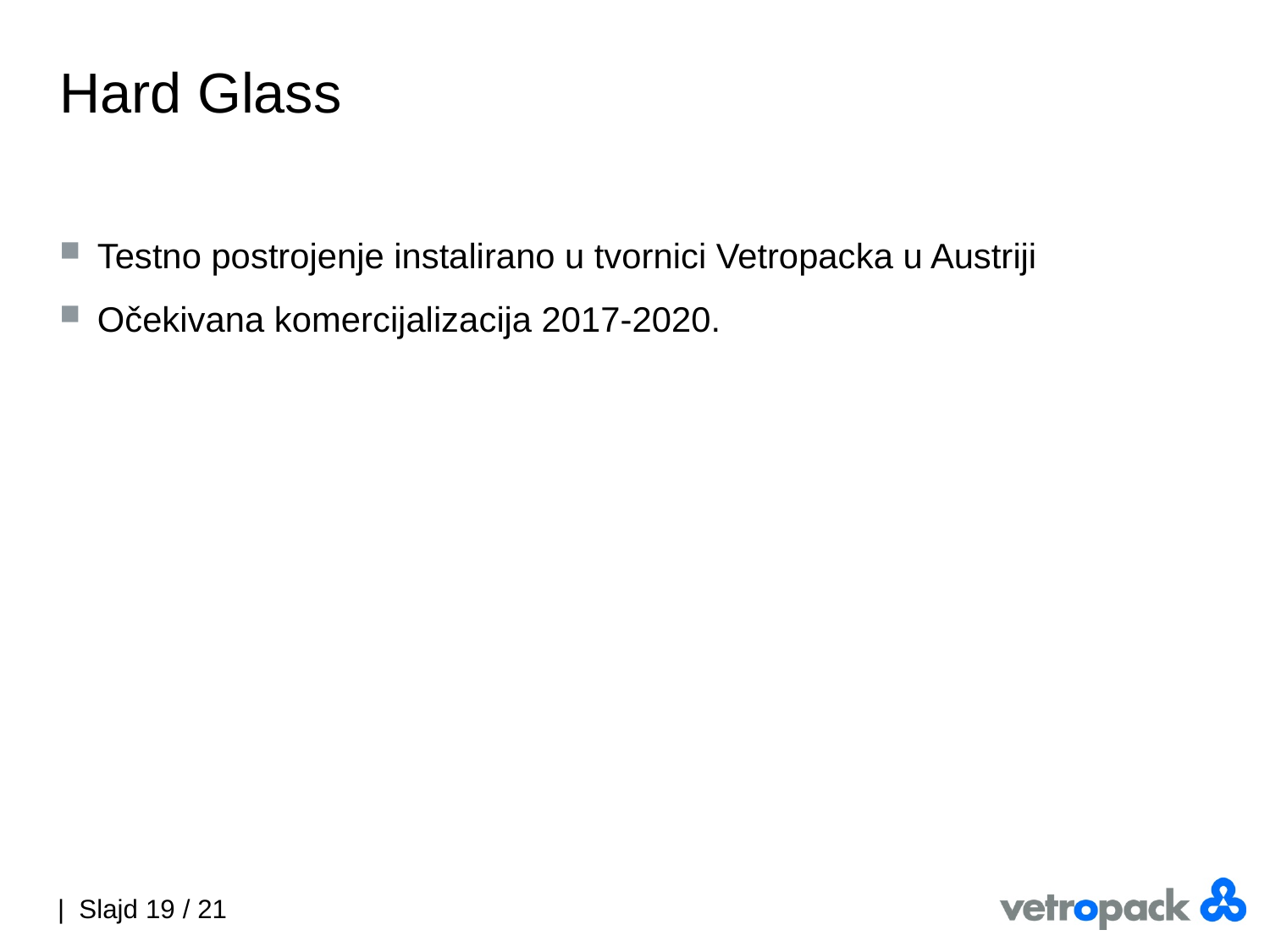

# Hard Glass
Testno postrojenje instalirano u tvornici Vetropacka u Austriji
Očekivana komercijalizacija 2017-2020.
|  Slajd 19 / 21